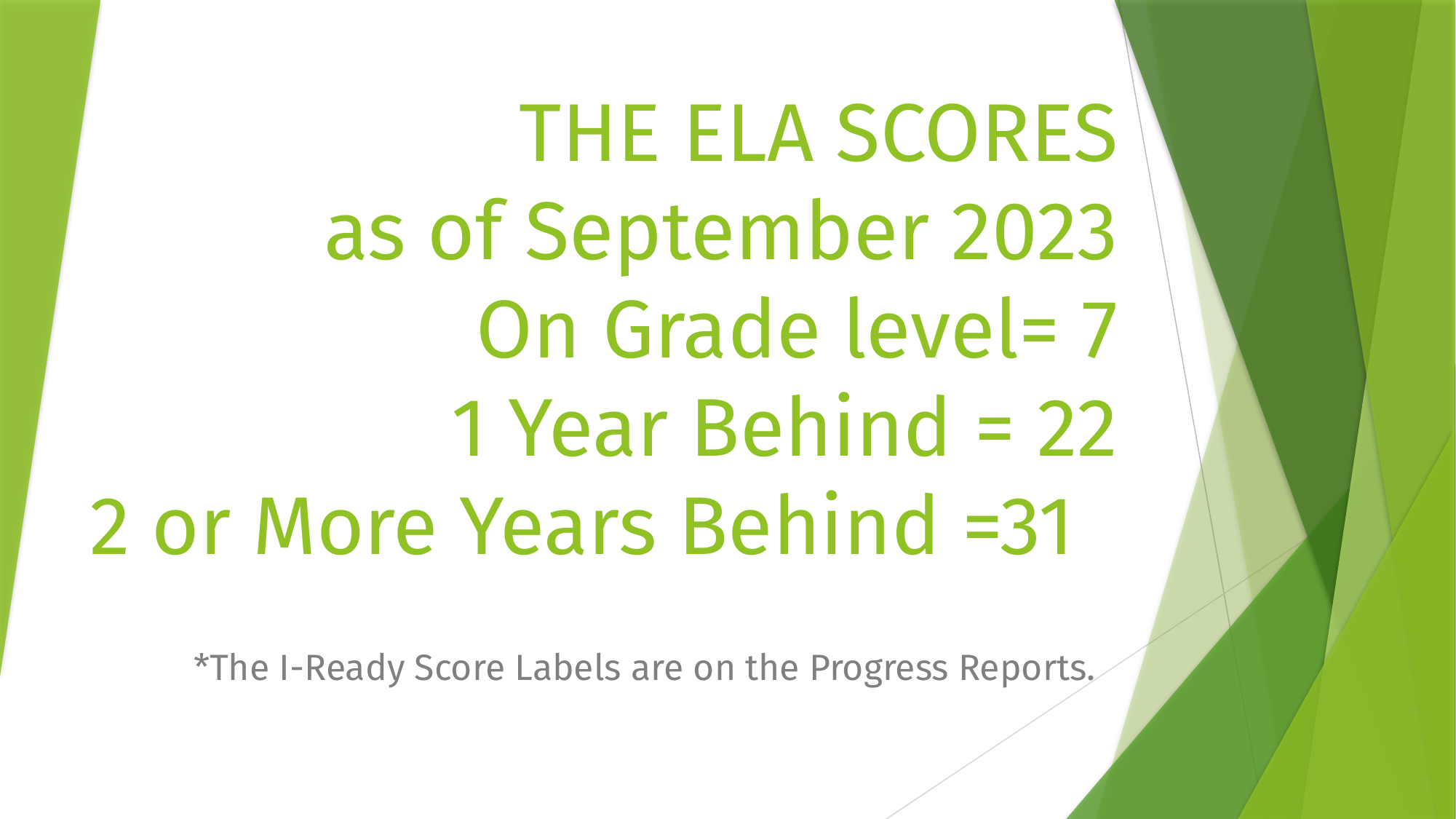

# THE ELA SCORES as of September 2023 On Grade level= 7 1 Year Behind = 22 2 or More Years Behind =31

*The I-Ready Score Labels are on the Progress Reports.